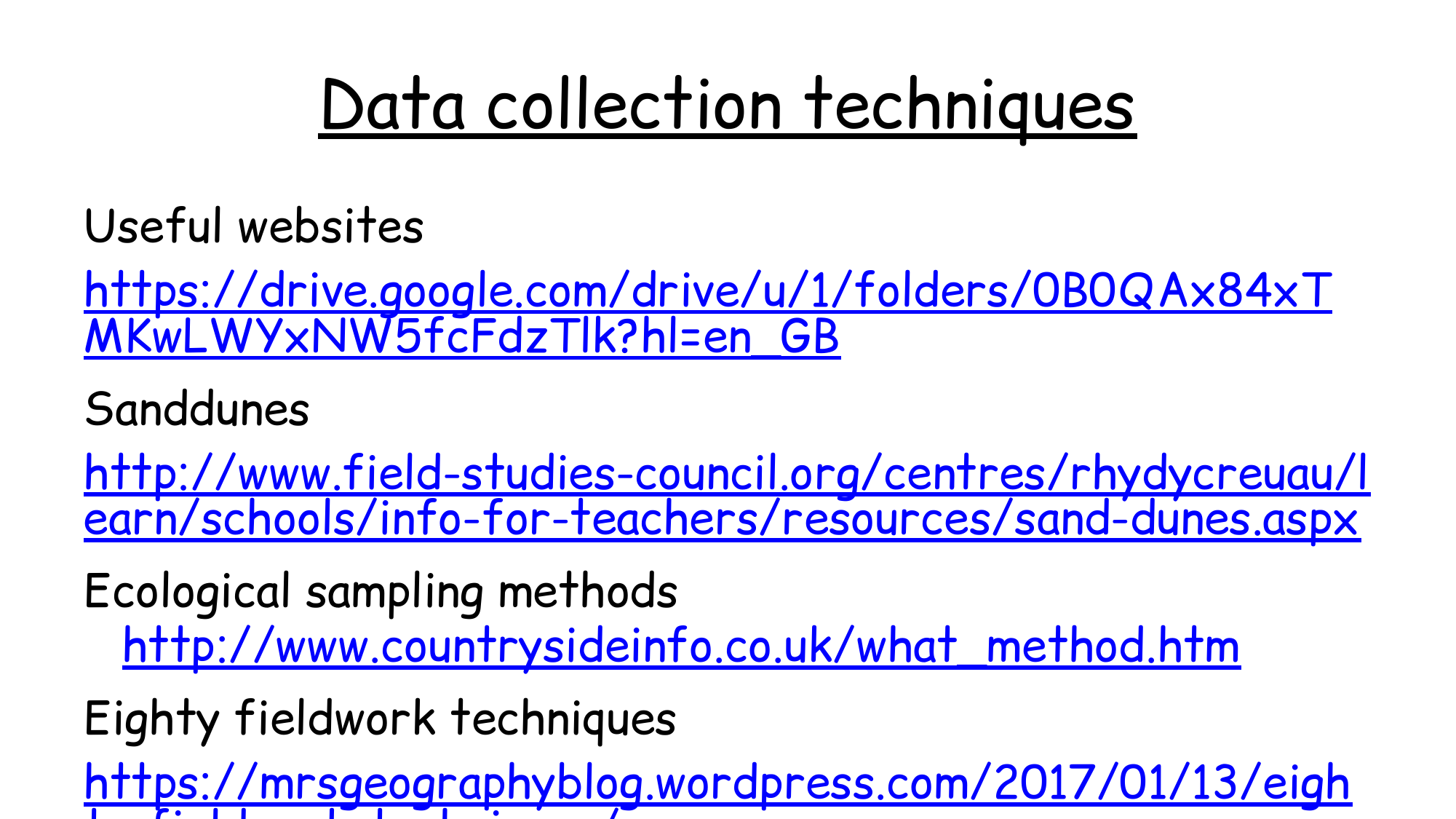

# Data collection techniques
Useful websites
https://drive.google.com/drive/u/1/folders/0B0QAx84xTMKwLWYxNW5fcFdzTlk?hl=en_GB
Sanddunes
http://www.field-studies-council.org/centres/rhydycreuau/learn/schools/info-for-teachers/resources/sand-dunes.aspx
Ecological sampling methods http://www.countrysideinfo.co.uk/what_method.htm
Eighty fieldwork techniques
https://mrsgeographyblog.wordpress.com/2017/01/13/eighty-fieldwork-techniques/